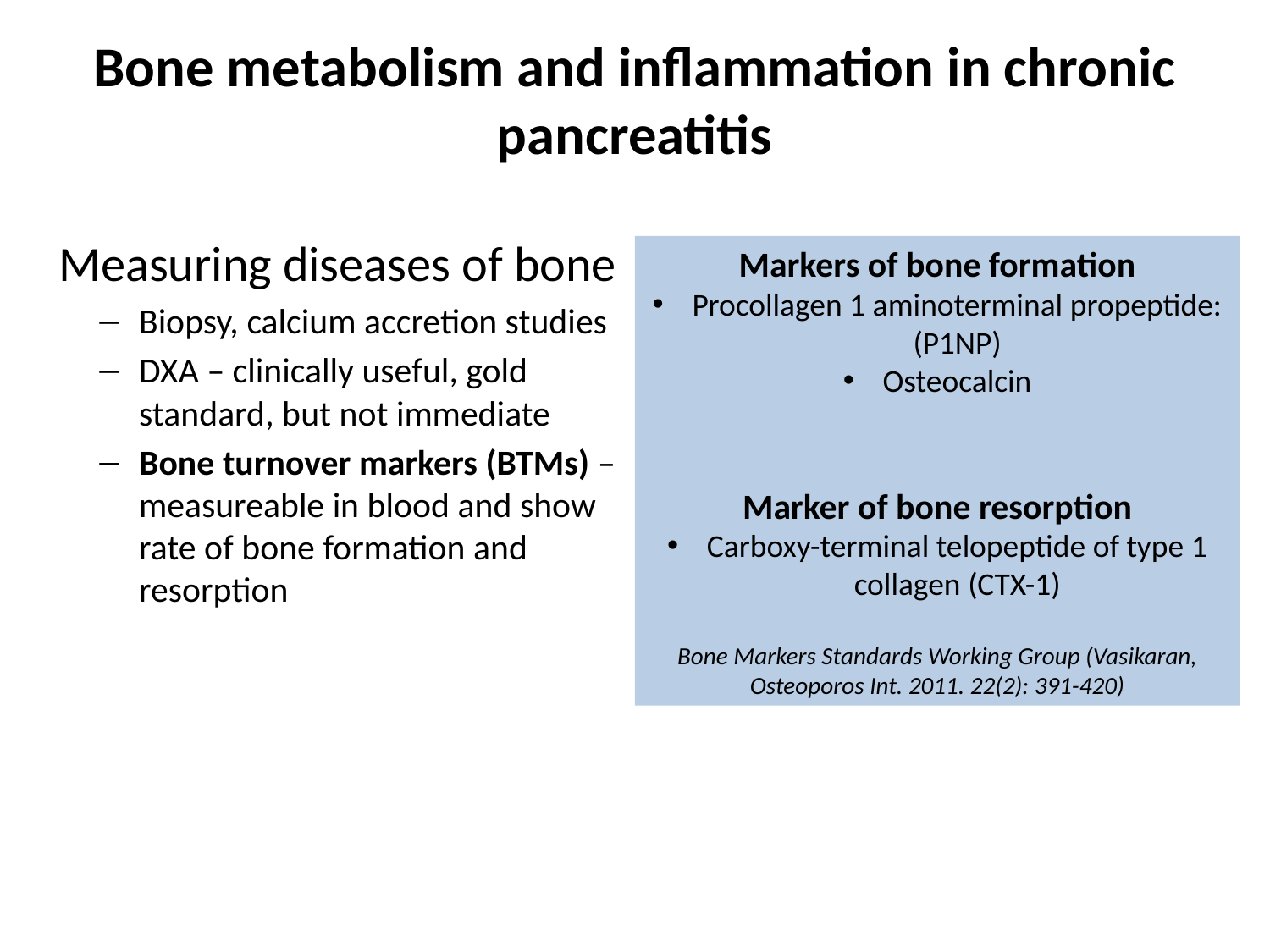

Bone metabolism and inflammation in chronic pancreatitis
Measuring diseases of bone
Biopsy, calcium accretion studies
DXA – clinically useful, gold standard, but not immediate
Bone turnover markers (BTMs) – measureable in blood and show rate of bone formation and resorption
Markers of bone formation
Procollagen 1 aminoterminal propeptide: (P1NP)
Osteocalcin

Marker of bone resorption
Carboxy-terminal telopeptide of type 1 collagen (CTX-1)

Bone Markers Standards Working Group (Vasikaran, Osteoporos Int. 2011. 22(2): 391-420)